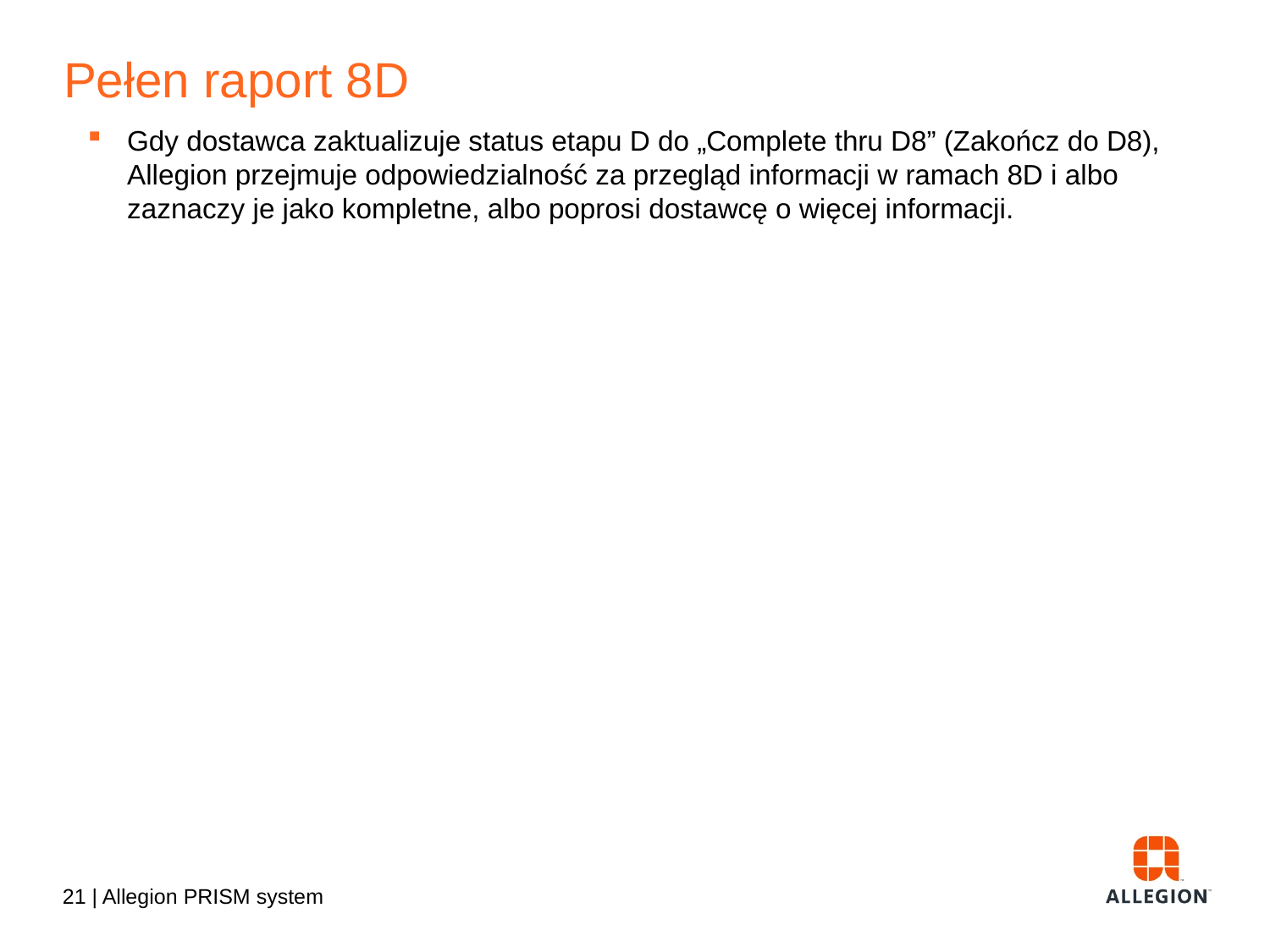

# Pełen raport 8D
Gdy dostawca zaktualizuje status etapu D do „Complete thru D8” (Zakończ do D8), Allegion przejmuje odpowiedzialność za przegląd informacji w ramach 8D i albo zaznaczy je jako kompletne, albo poprosi dostawcę o więcej informacji.